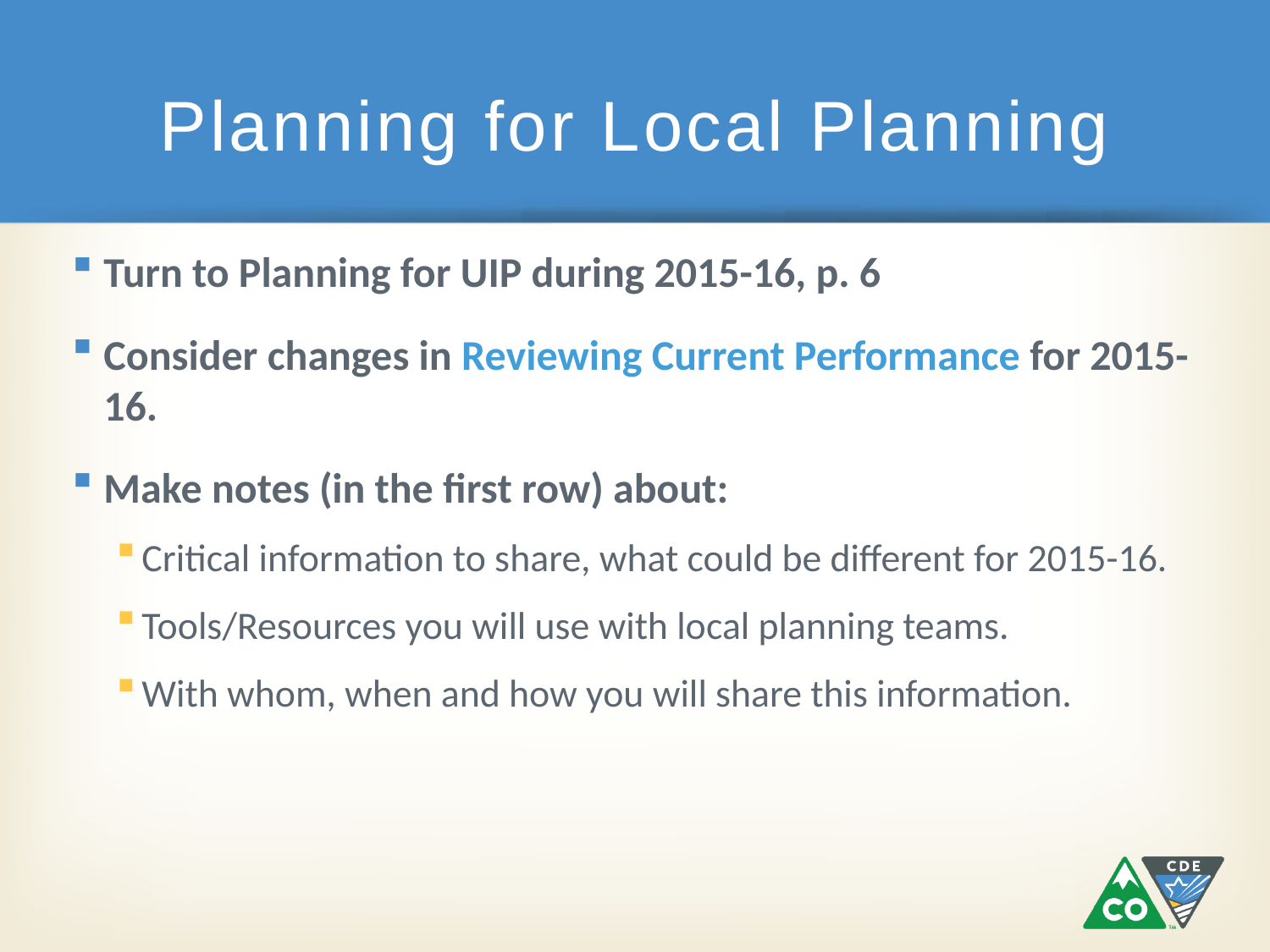

# Planning for Local Planning
Turn to Planning for UIP during 2015-16, p. 6
Consider changes in Reviewing Current Performance for 2015-16.
Make notes (in the first row) about:
Critical information to share, what could be different for 2015-16.
Tools/Resources you will use with local planning teams.
With whom, when and how you will share this information.